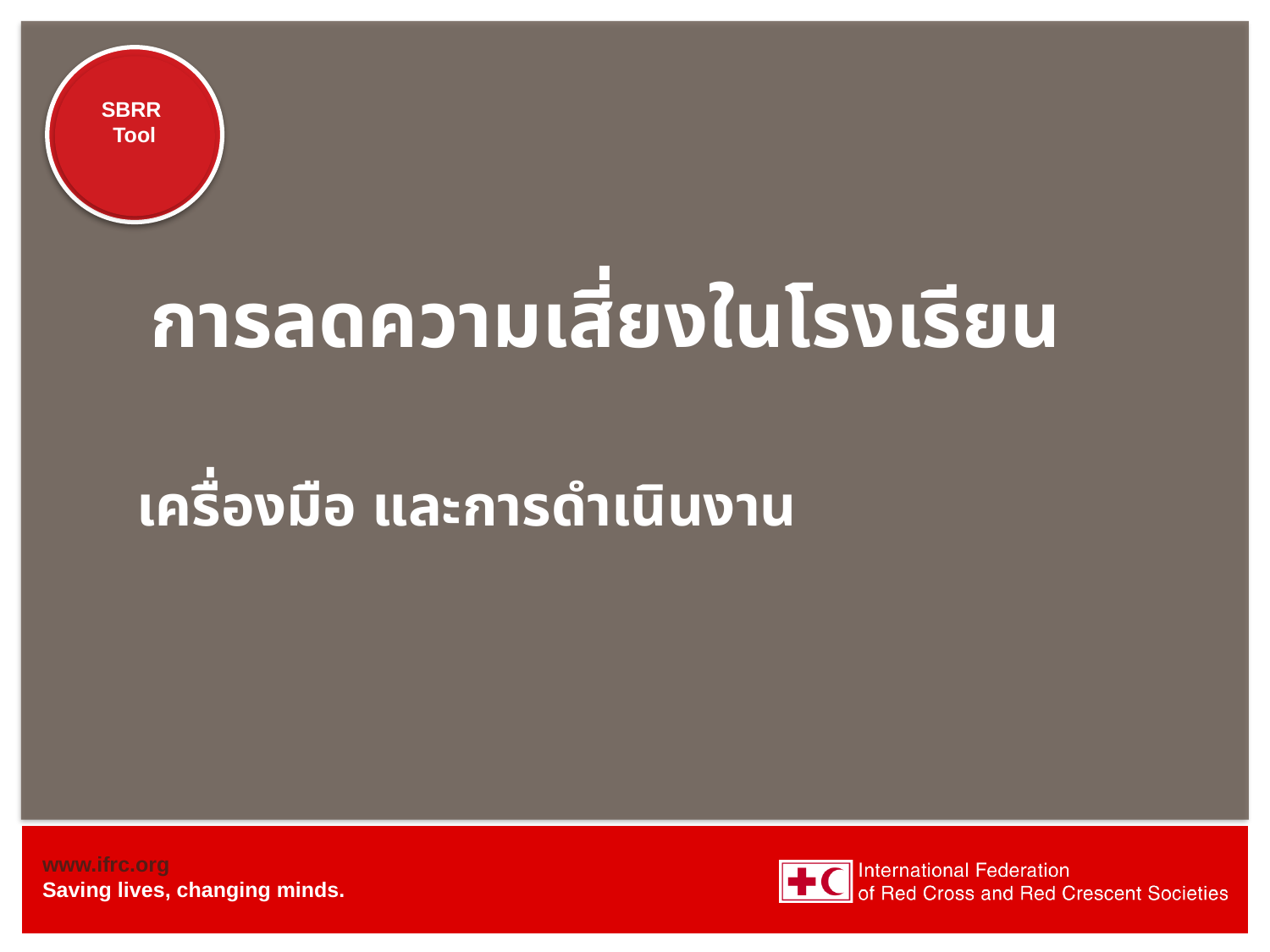

#
การลดความเสี่ยงในโรงเรียน

เครื่องมือ และการดำเนินงาน